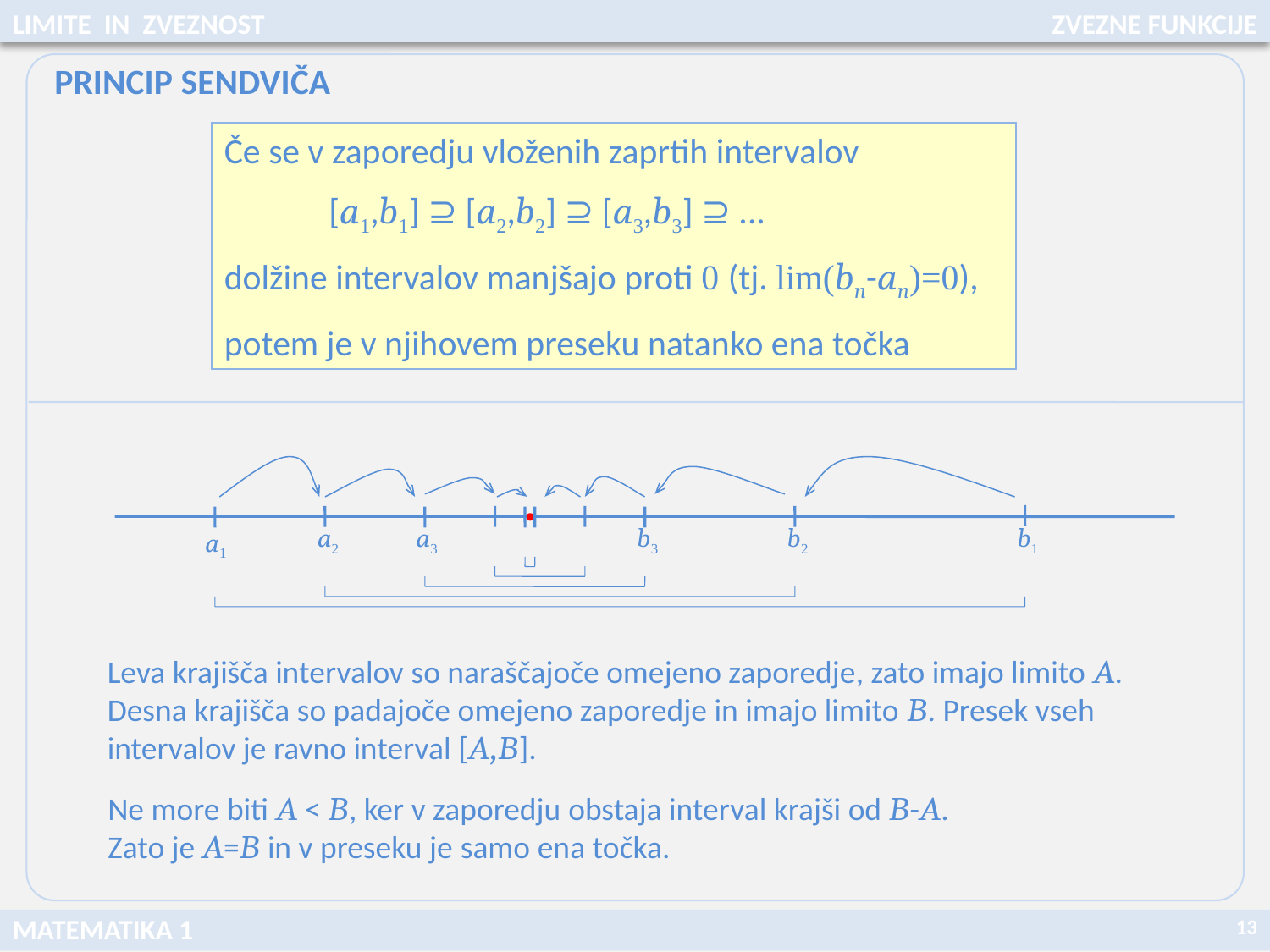

LIMITE  IN  ZVEZNOST
ZVEZNE FUNKCIJE
 PRINCIP SENDVIČA

Če se v zaporedju vloženih zaprtih intervalov
             [a1,b1] ⊇ [a2,b2] ⊇ [a3,b3] ⊇ ...
dolžine intervalov manjšajo proti 0 (tj. lim(bn-an)=0),
potem je v njihovem preseku natanko ena točka

b1
a1

a2
b2

a3
b3

Leva krajišča intervalov so naraščajoče omejeno zaporedje, zato imajo limito A. Desna krajišča so padajoče omejeno zaporedje in imajo limito B. Presek vseh intervalov je ravno interval [A,B].
Ne more biti A < B, ker v zaporedju obstaja interval krajši od B-A.  Zato je A=B in v preseku je samo ena točka.
13
MATEMATIKA 1